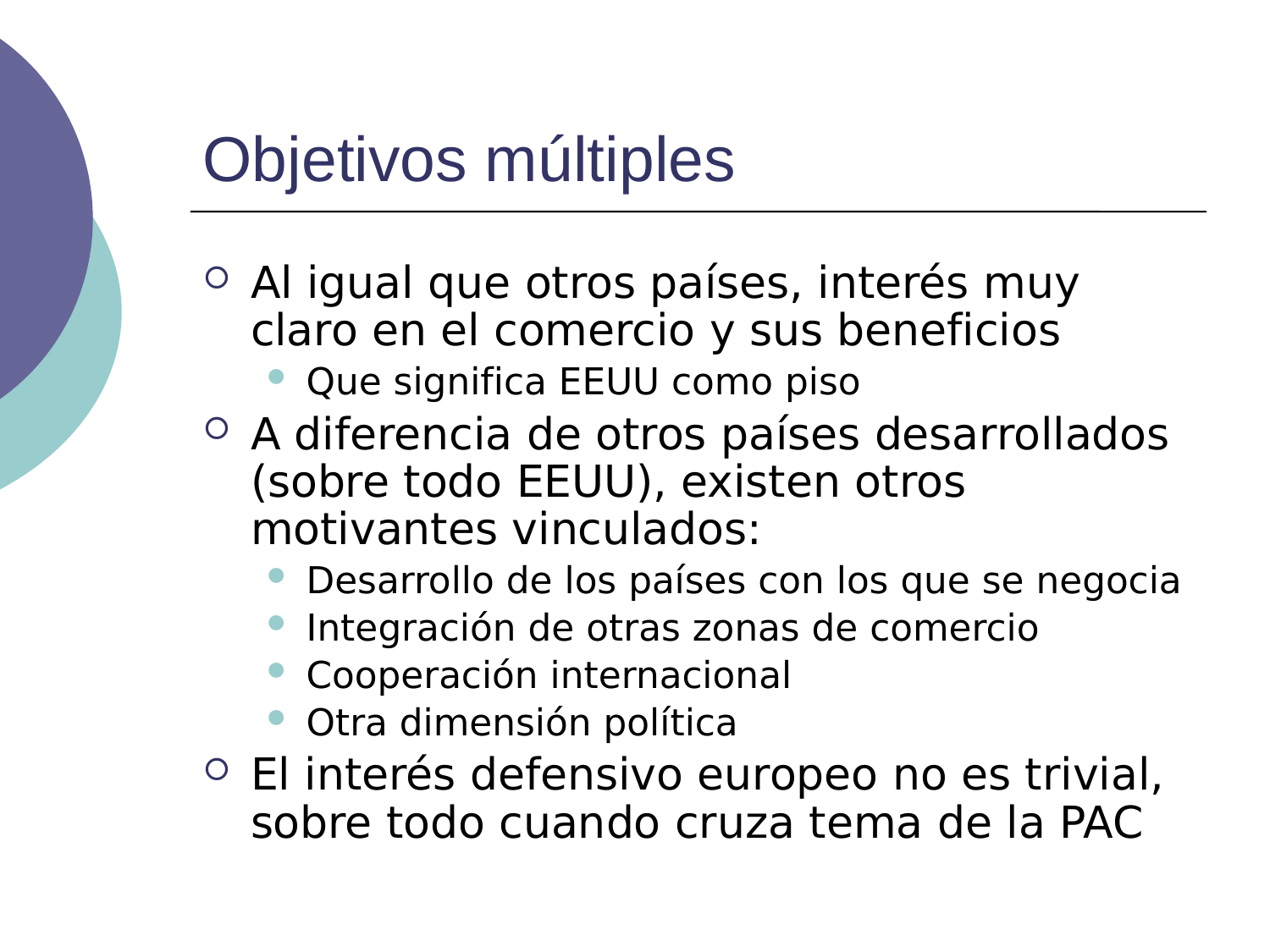

# Objetivos múltiples
Al igual que otros países, interés muy claro en el comercio y sus beneficios
Que significa EEUU como piso
A diferencia de otros países desarrollados (sobre todo EEUU), existen otros motivantes vinculados:
Desarrollo de los países con los que se negocia
Integración de otras zonas de comercio
Cooperación internacional
Otra dimensión política
El interés defensivo europeo no es trivial, sobre todo cuando cruza tema de la PAC